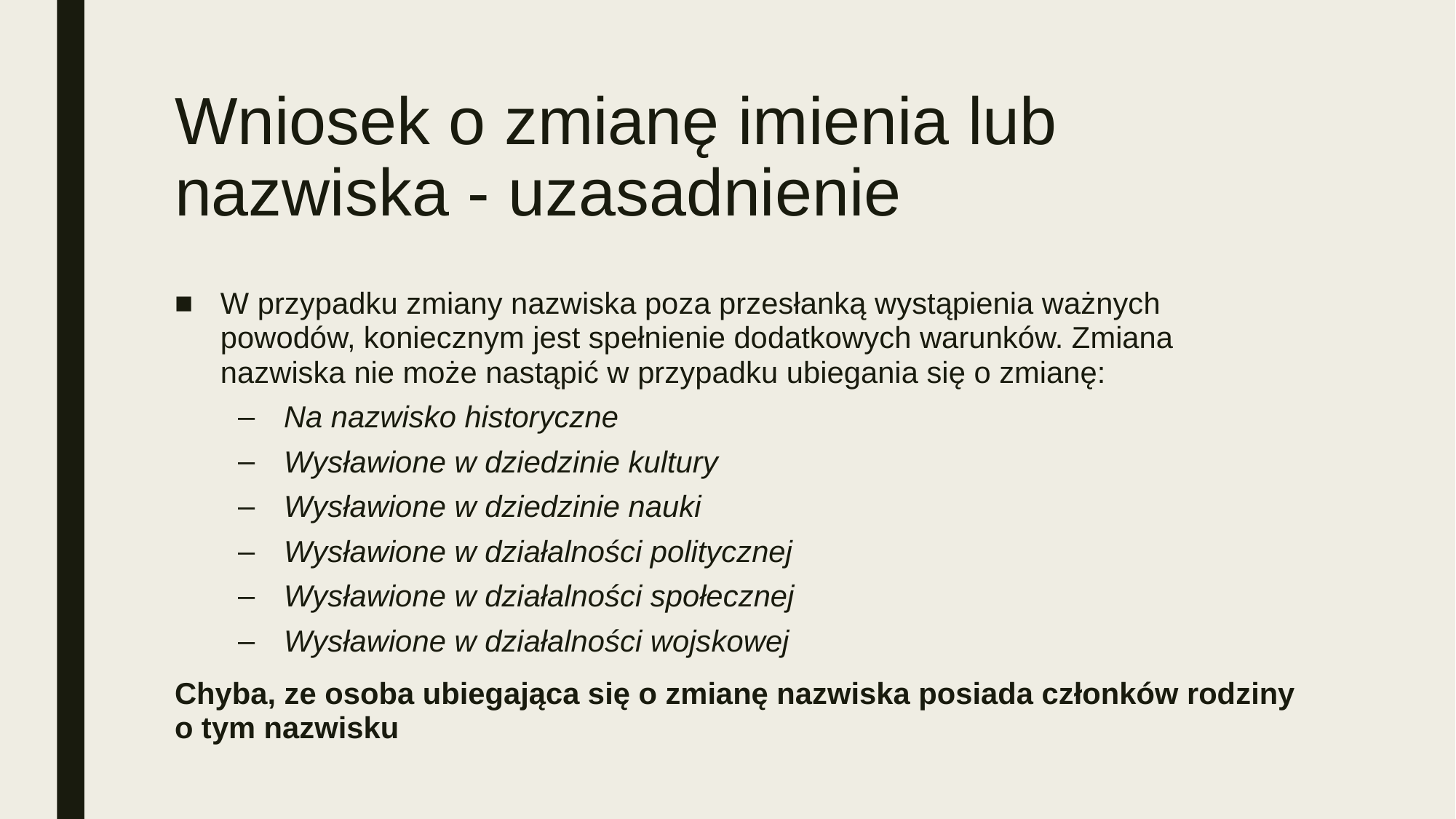

# Wniosek o zmianę imienia lub nazwiska - uzasadnienie
W przypadku zmiany nazwiska poza przesłanką wystąpienia ważnych powodów, koniecznym jest spełnienie dodatkowych warunków. Zmiana nazwiska nie może nastąpić w przypadku ubiegania się o zmianę:
Na nazwisko historyczne
Wysławione w dziedzinie kultury
Wysławione w dziedzinie nauki
Wysławione w działalności politycznej
Wysławione w działalności społecznej
Wysławione w działalności wojskowej
Chyba, ze osoba ubiegająca się o zmianę nazwiska posiada członków rodziny o tym nazwisku